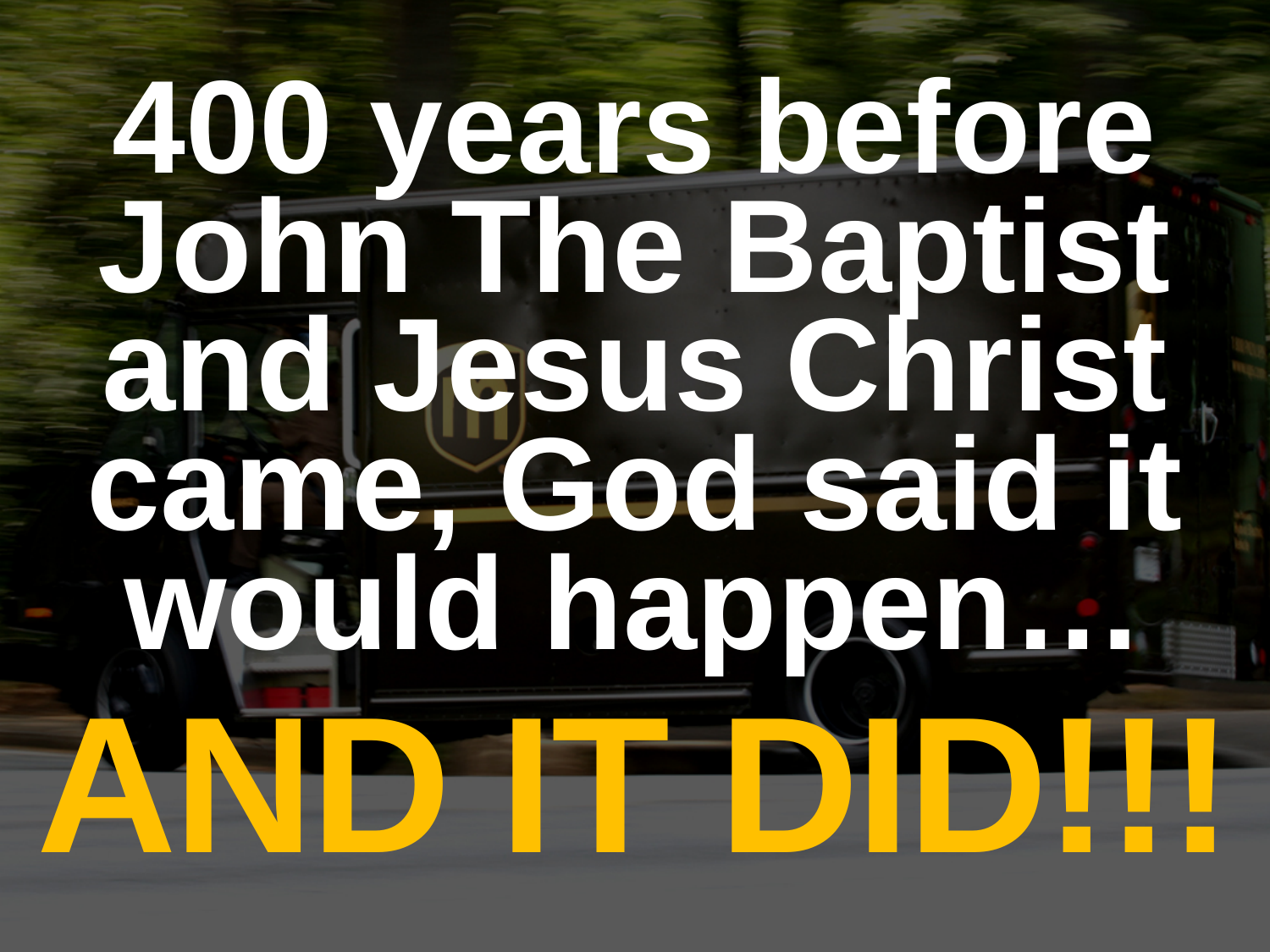

400 years before John The Baptist and Jesus Christ came, God said it would happen…
AND IT DID!!!